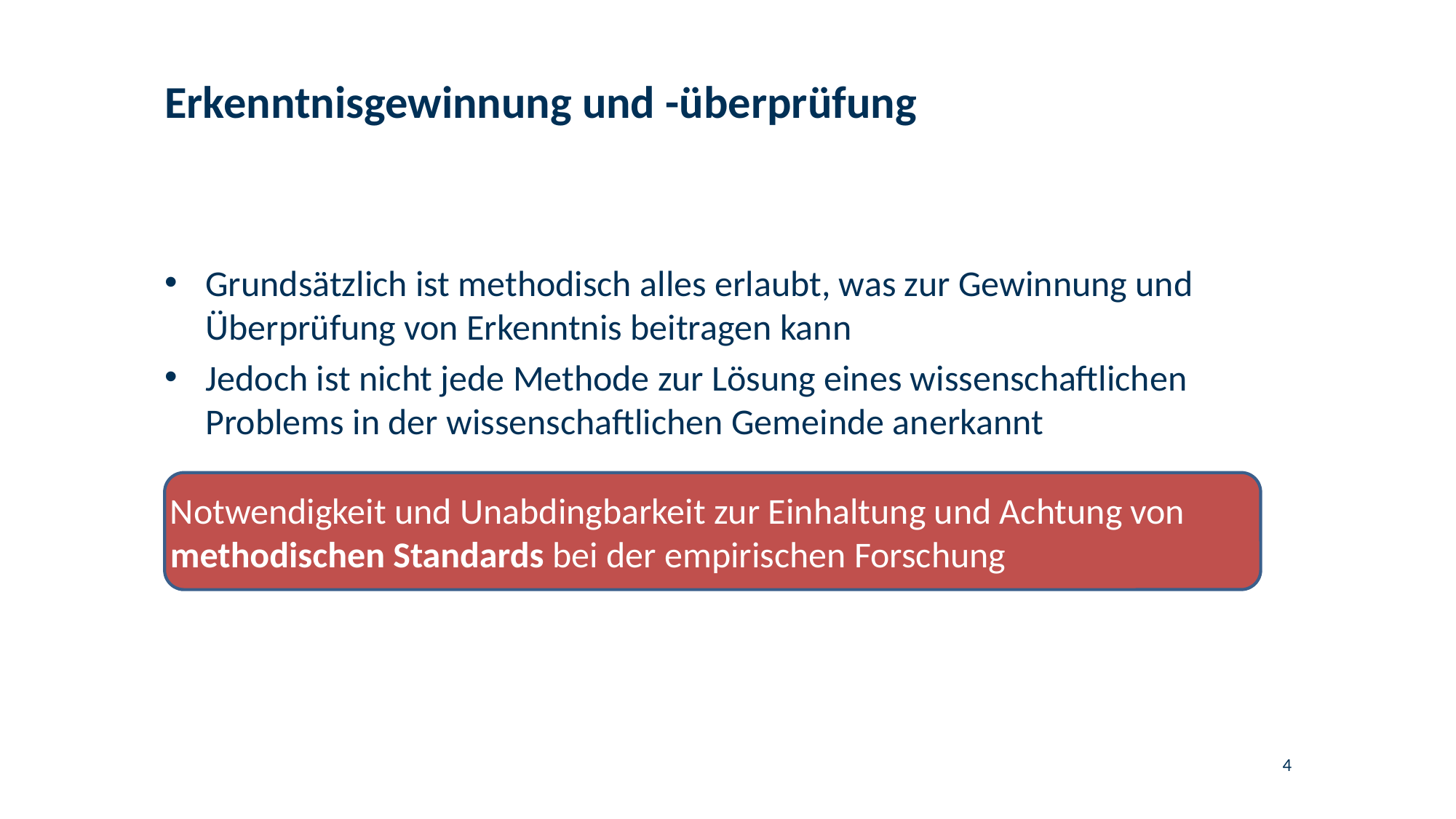

# Erkenntnisgewinnung und -überprüfung
Grundsätzlich ist methodisch alles erlaubt, was zur Gewinnung und Überprüfung von Erkenntnis beitragen kann
Jedoch ist nicht jede Methode zur Lösung eines wissenschaftlichen Problems in der wissenschaftlichen Gemeinde anerkannt

Notwendigkeit und Unabdingbarkeit zur Einhaltung und Achtung von methodischen Standards bei der empirischen Forschung
4